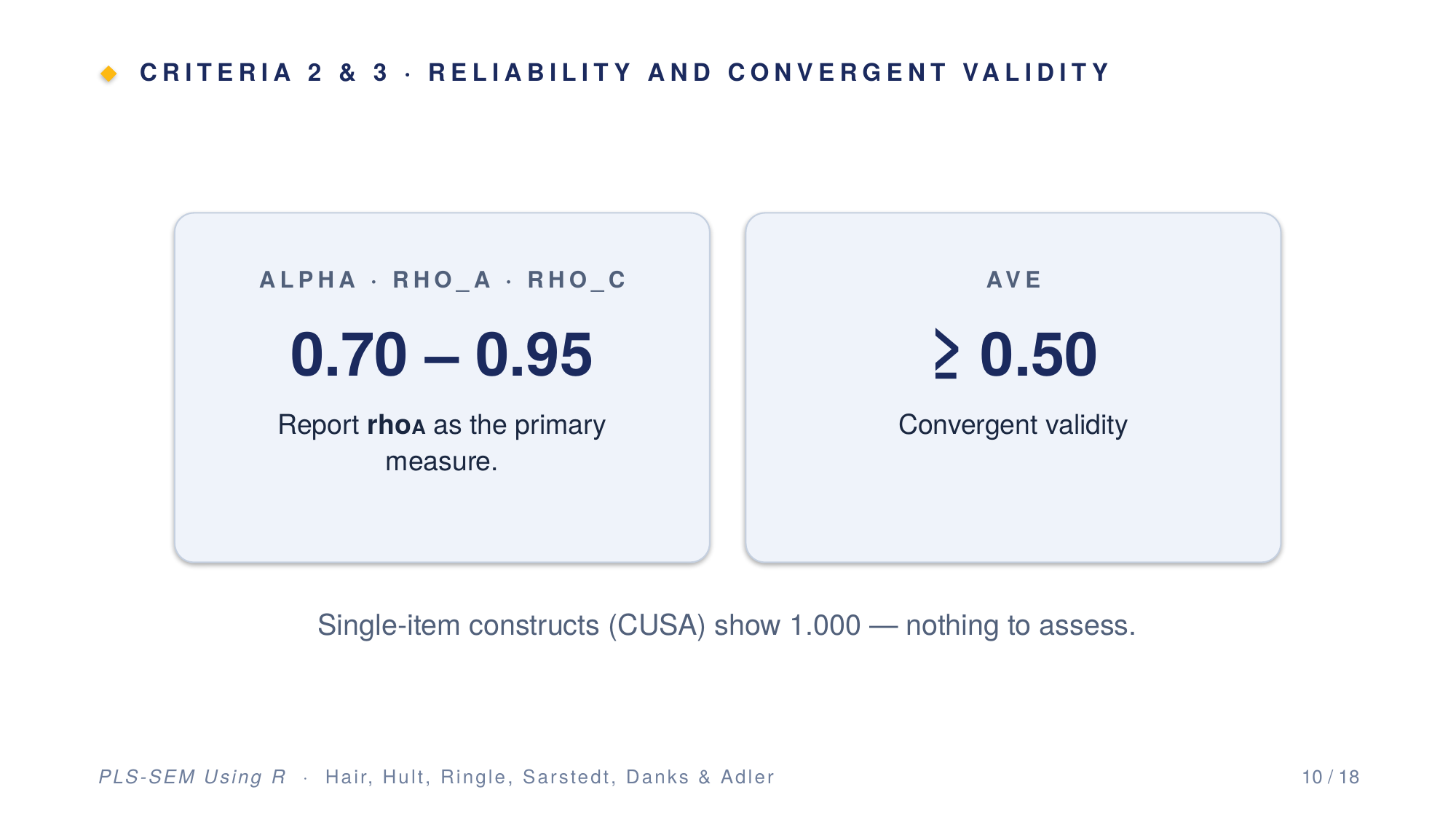

CRITERIA 2 & 3 · RELIABILITY AND CONVERGENT VALIDITY

ALPHA · RHO_A · RHO_C

0.70 – 0.95

Report rhoA as the primary measure.
AVE

≥ 0.50

Convergent validity
Single-item constructs (CUSA) show 1.000 — nothing to assess.
PLS-SEM Using R  ·  Hair, Hult, Ringle, Sarstedt, Danks & Adler
10 / 18